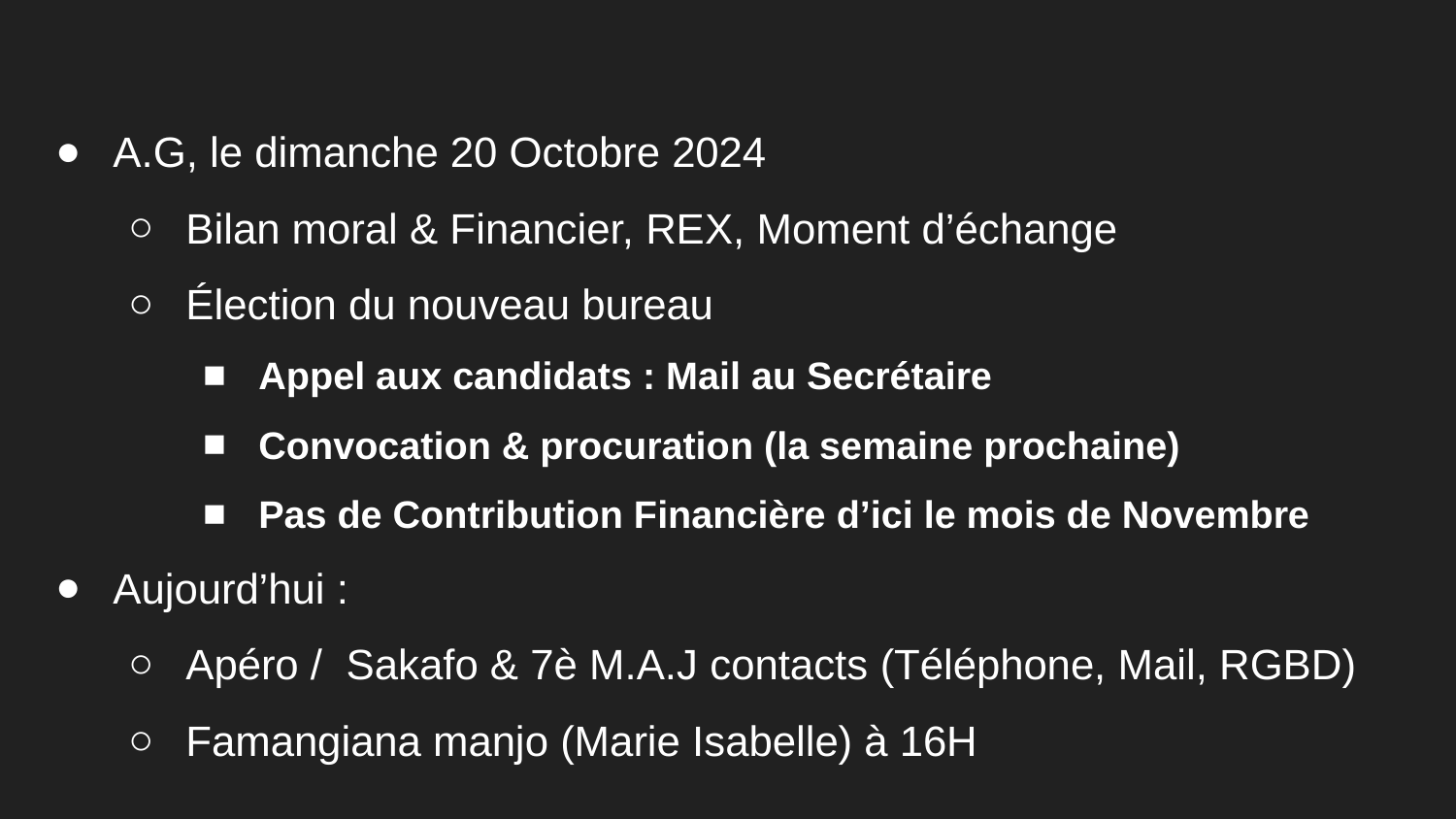

A.G, le dimanche 20 Octobre 2024
Bilan moral & Financier, REX, Moment d’échange
Élection du nouveau bureau
Appel aux candidats : Mail au Secrétaire
Convocation & procuration (la semaine prochaine)
Pas de Contribution Financière d’ici le mois de Novembre
Aujourd’hui :
Apéro /  Sakafo & 7è M.A.J contacts (Téléphone, Mail, RGBD)
Famangiana manjo (Marie Isabelle) à 16H